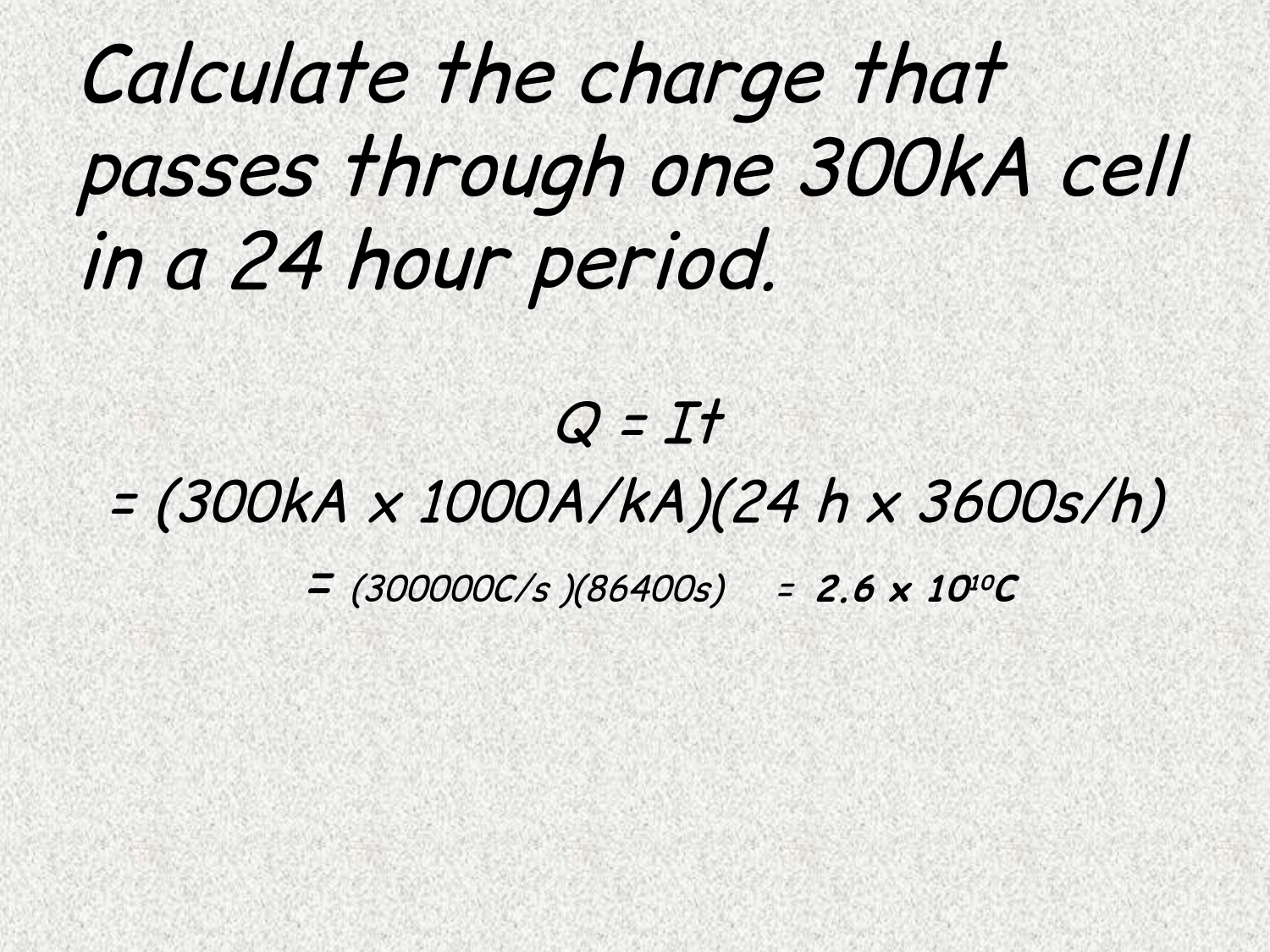

# Calculate the charge that passes through one 300kA cell in a 24 hour period.

Q = It
= (300kA x 1000A/kA)(24 h x 3600s/h)
	= (300000C/s )(86400s)     =  2.6 x 1010C